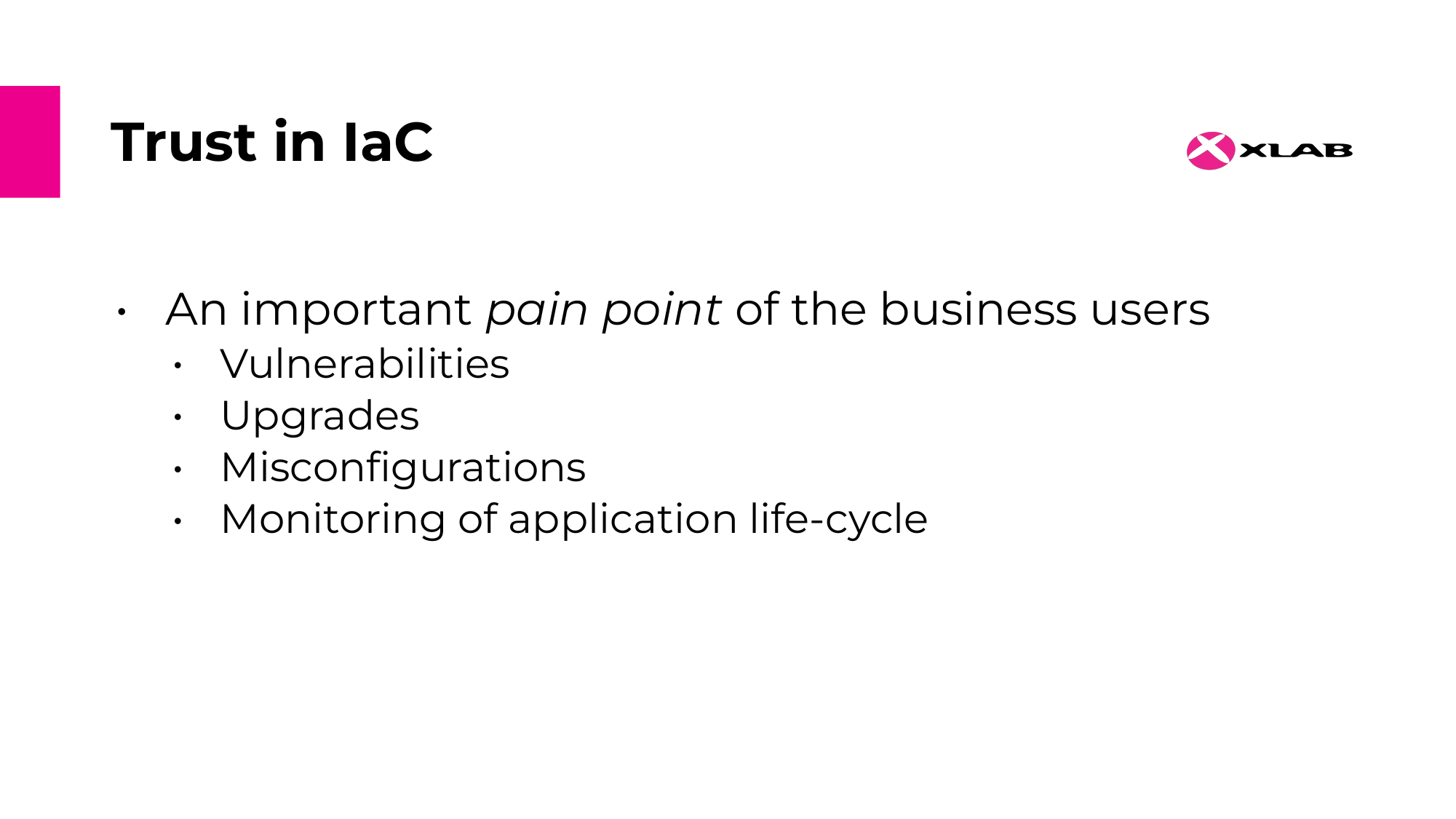

# Trust in IaC
An important pain point of the business users
Vulnerabilities
Upgrades
Misconfigurations
Monitoring of application life-cycle